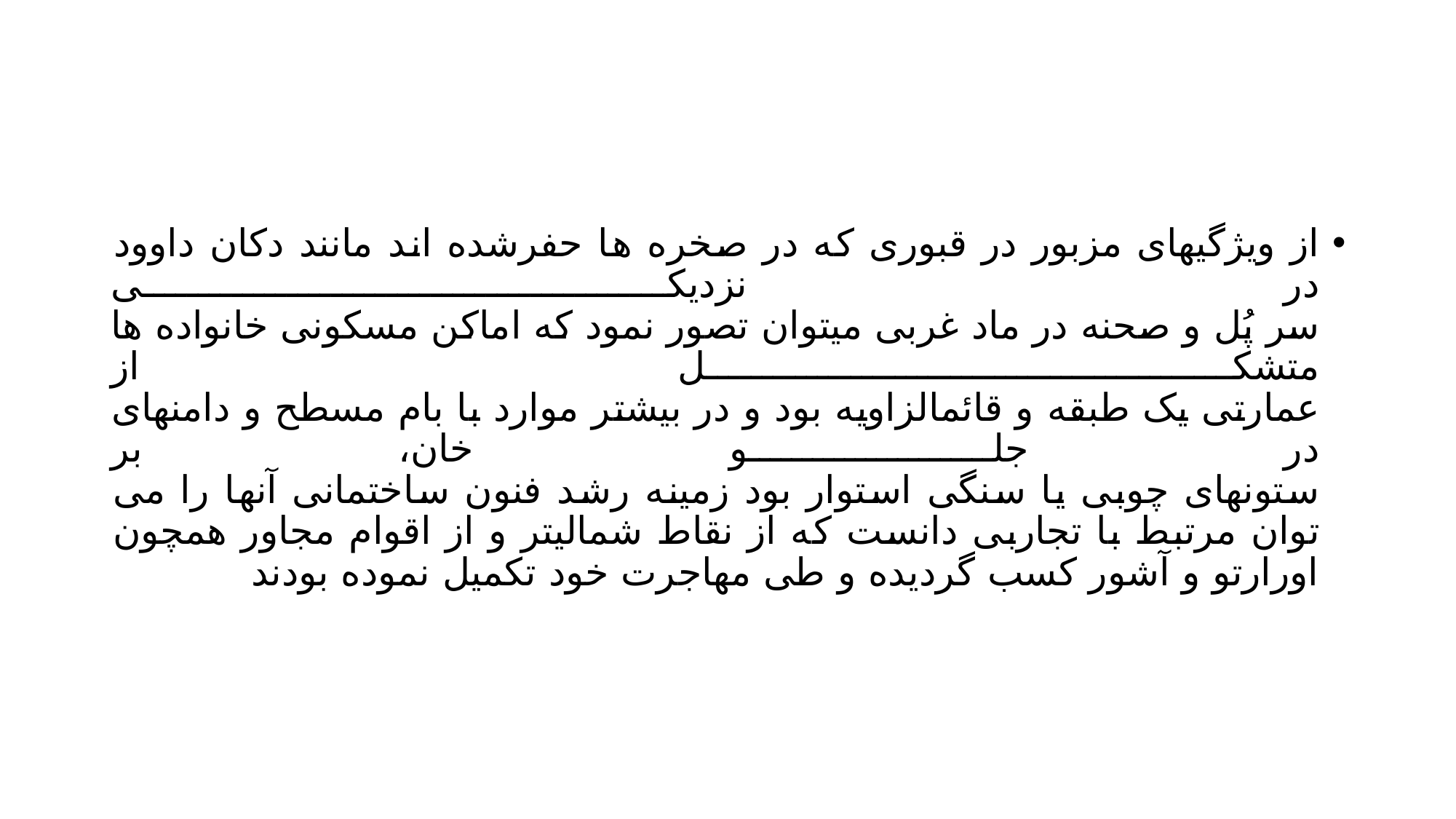

#
از ويژگیهای مزبور در قبوری که در صخره ها حفرشده اند مانند دکان داوود در نزديکی
سر پُل و صحنه در ماد غربی میتوان تصور نمود که اماکن مسکونی خانواده ها متشکل از
عمارتی يک طبقه و قائمالزاويه بود و در بیشتر موارد با بام مسطح و دامنهای در جلو خان، بر
ستونهای چوبی يا سنگی استوار بود زمینه رشد فنون ساختمانی آنها را می توان مرتبط با تجاربی دانست که از نقاط شمالیتر و از اقوام مجاور همچون اورارتو و آشور کسب گرديده و طی مهاجرت خود تکمیل نموده بودند